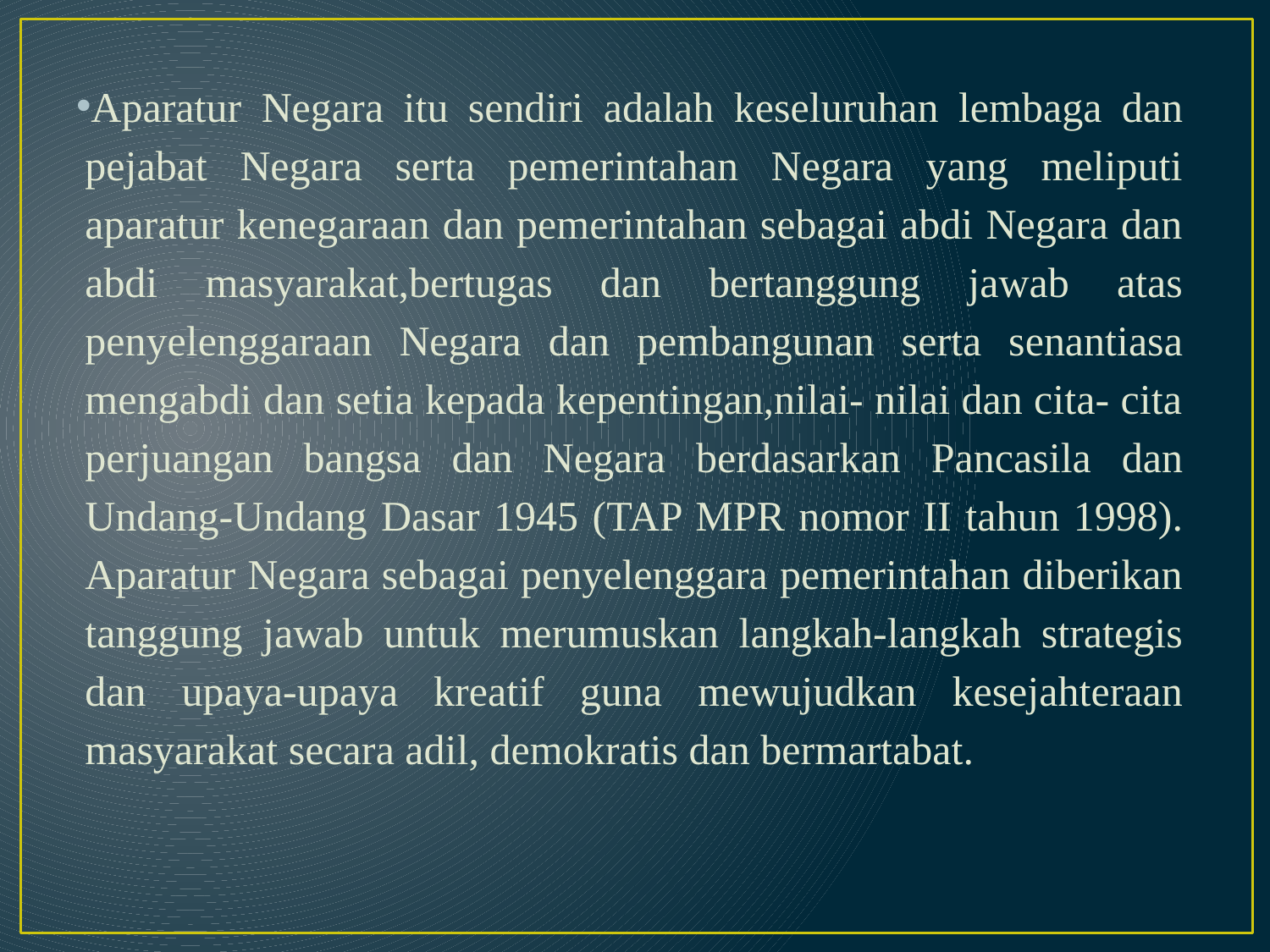

Aparatur Negara itu sendiri adalah keseluruhan lembaga dan pejabat Negara serta pemerintahan Negara yang meliputi aparatur kenegaraan dan pemerintahan sebagai abdi Negara dan abdi masyarakat,bertugas dan bertanggung jawab atas penyelenggaraan Negara dan pembangunan serta senantiasa mengabdi dan setia kepada kepentingan,nilai- nilai dan cita- cita perjuangan bangsa dan Negara berdasarkan Pancasila dan Undang-Undang Dasar 1945 (TAP MPR nomor II tahun 1998). Aparatur Negara sebagai penyelenggara pemerintahan diberikan tanggung jawab untuk merumuskan langkah-langkah strategis dan upaya-upaya kreatif guna mewujudkan kesejahteraan masyarakat secara adil, demokratis dan bermartabat.